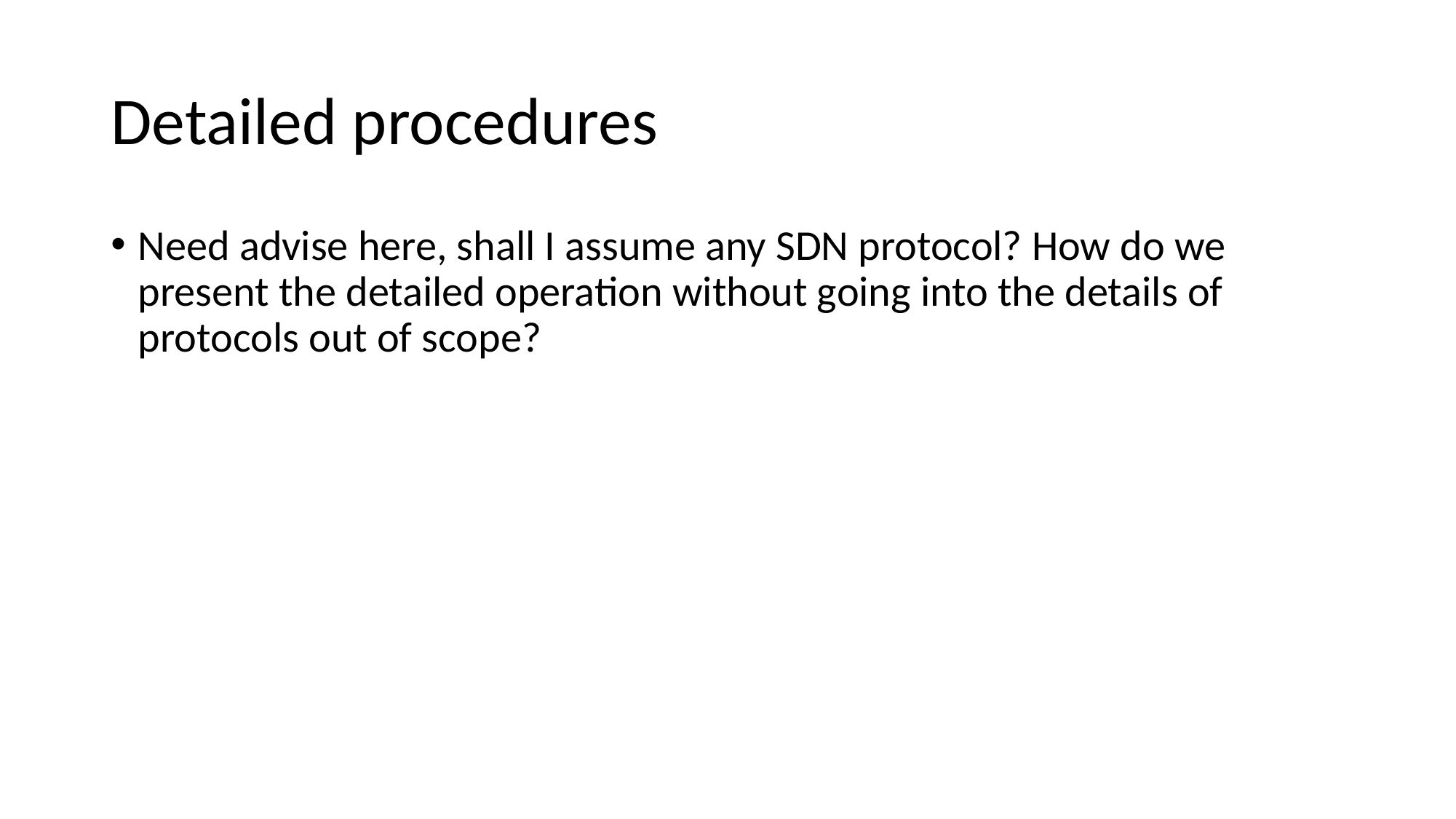

# Detailed procedures
Need advise here, shall I assume any SDN protocol? How do we present the detailed operation without going into the details of protocols out of scope?